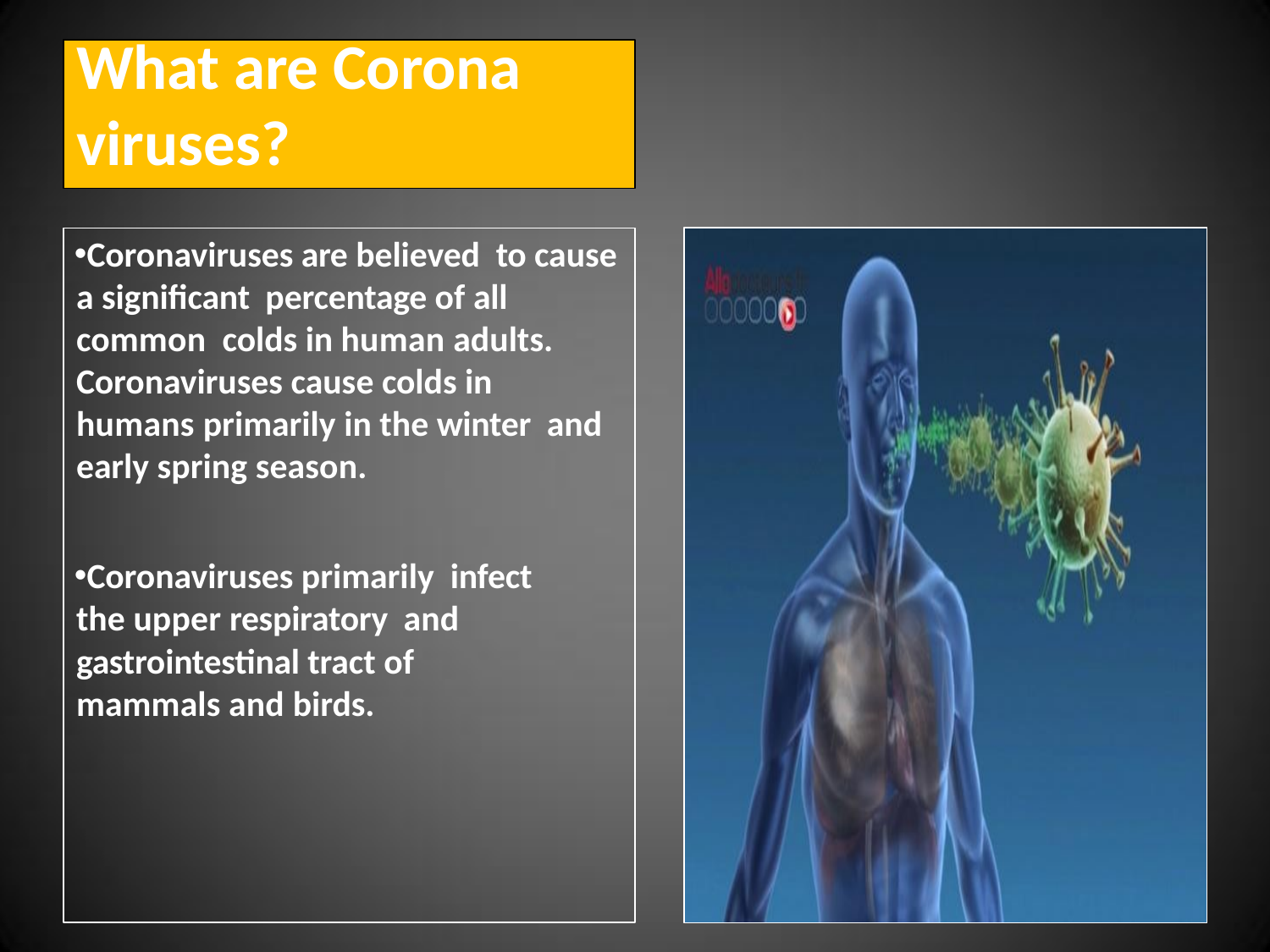

What are Corona
viruses?

Coronaviruses are believed  to cause a significant  percentage of all common  colds in human adults.  Coronaviruses cause colds in  humans primarily in the winter  and early spring season.

Coronaviruses primarily  infect the upper respiratory  and gastrointestinal tract of  mammals and birds.